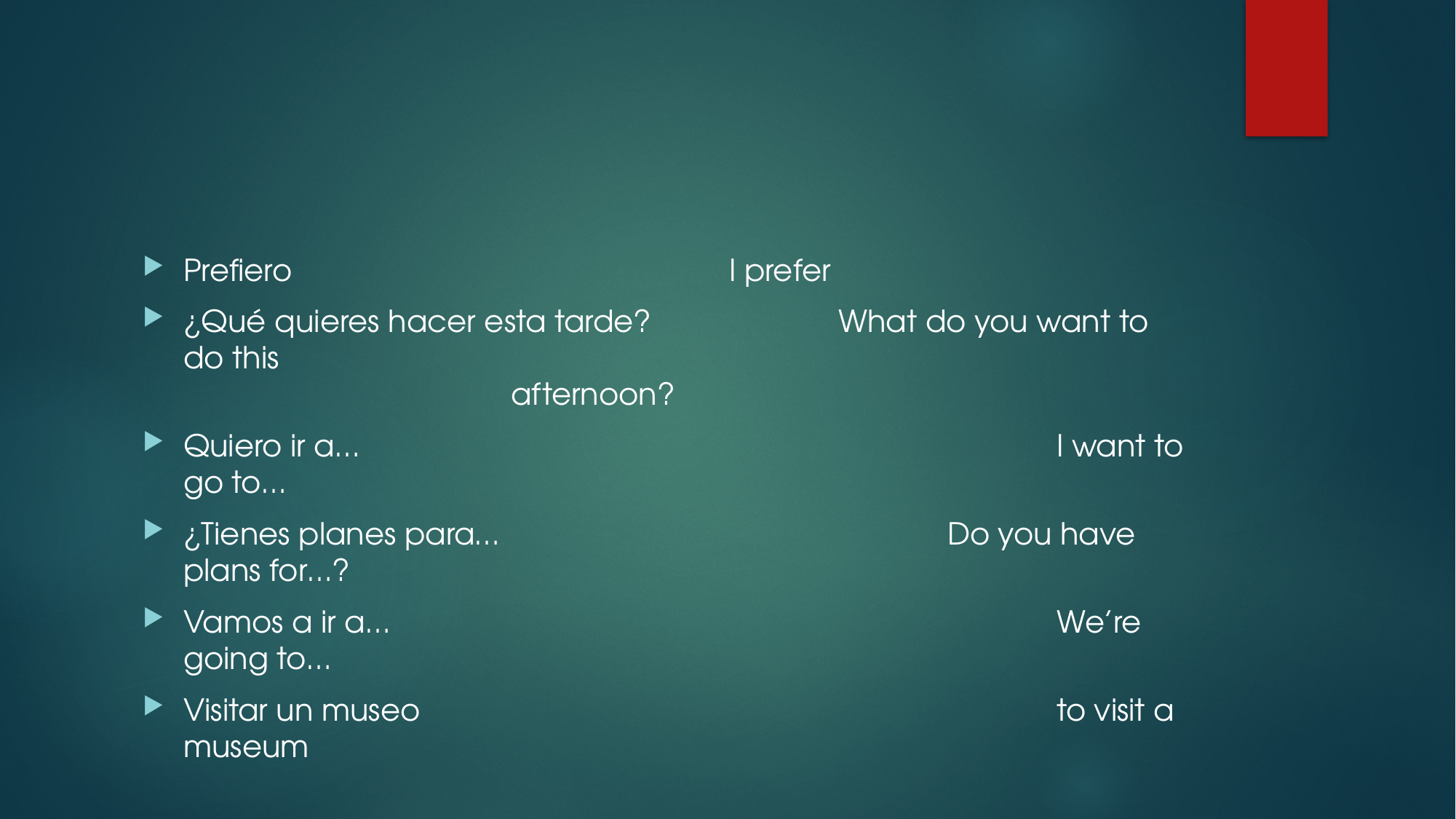

#
Prefiero					I prefer
¿Qué quieres hacer esta tarde?		What do you want to do this 												afternoon?
Quiero ir a…							I want to go to…
¿Tienes planes para…					Do you have plans for…?
Vamos a ir a…							We’re going to…
Visitar un museo						to visit a museum